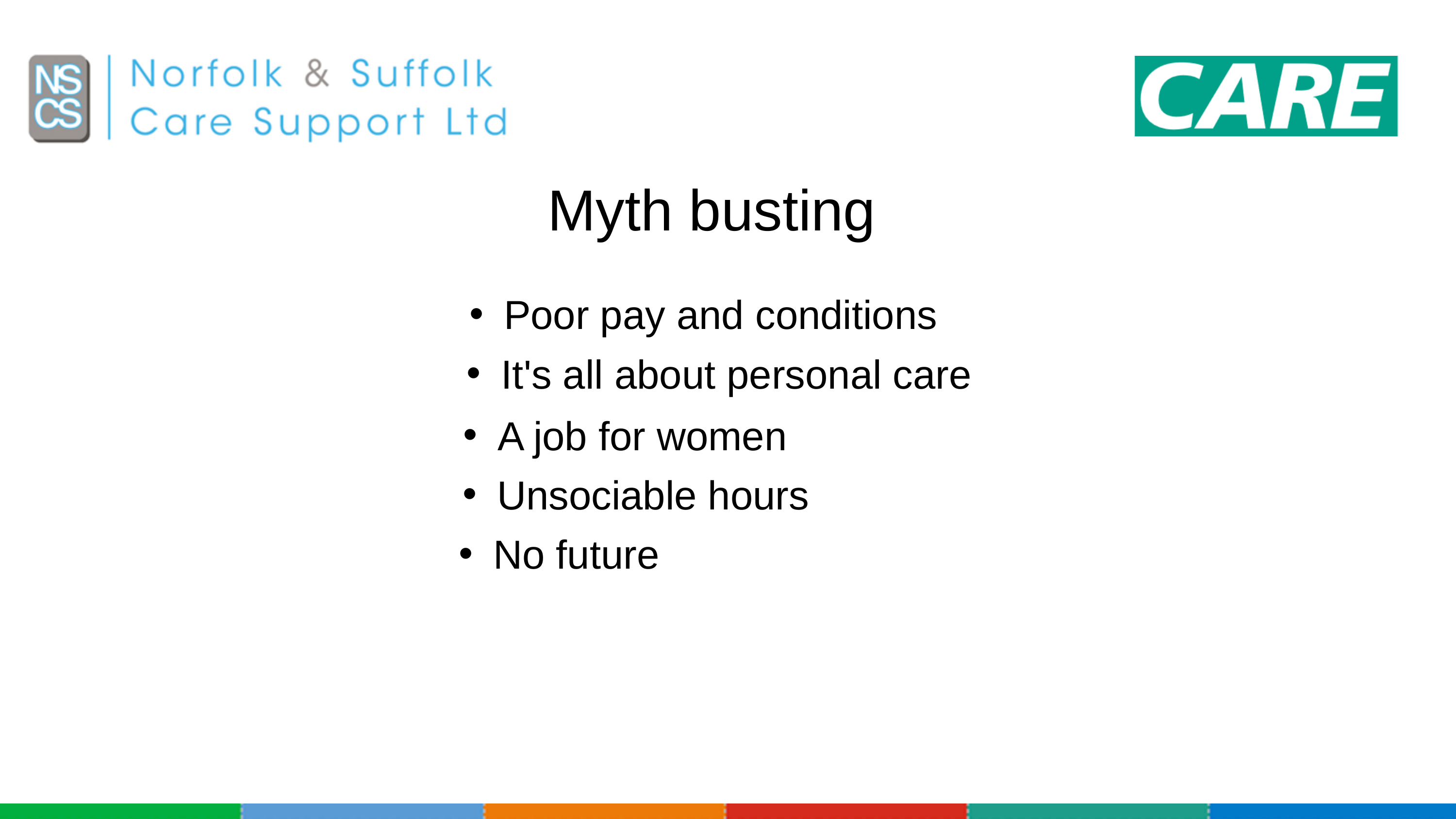

Myth busting
Poor pay and conditions
It's all about personal care
A job for women
Unsociable hours

No future